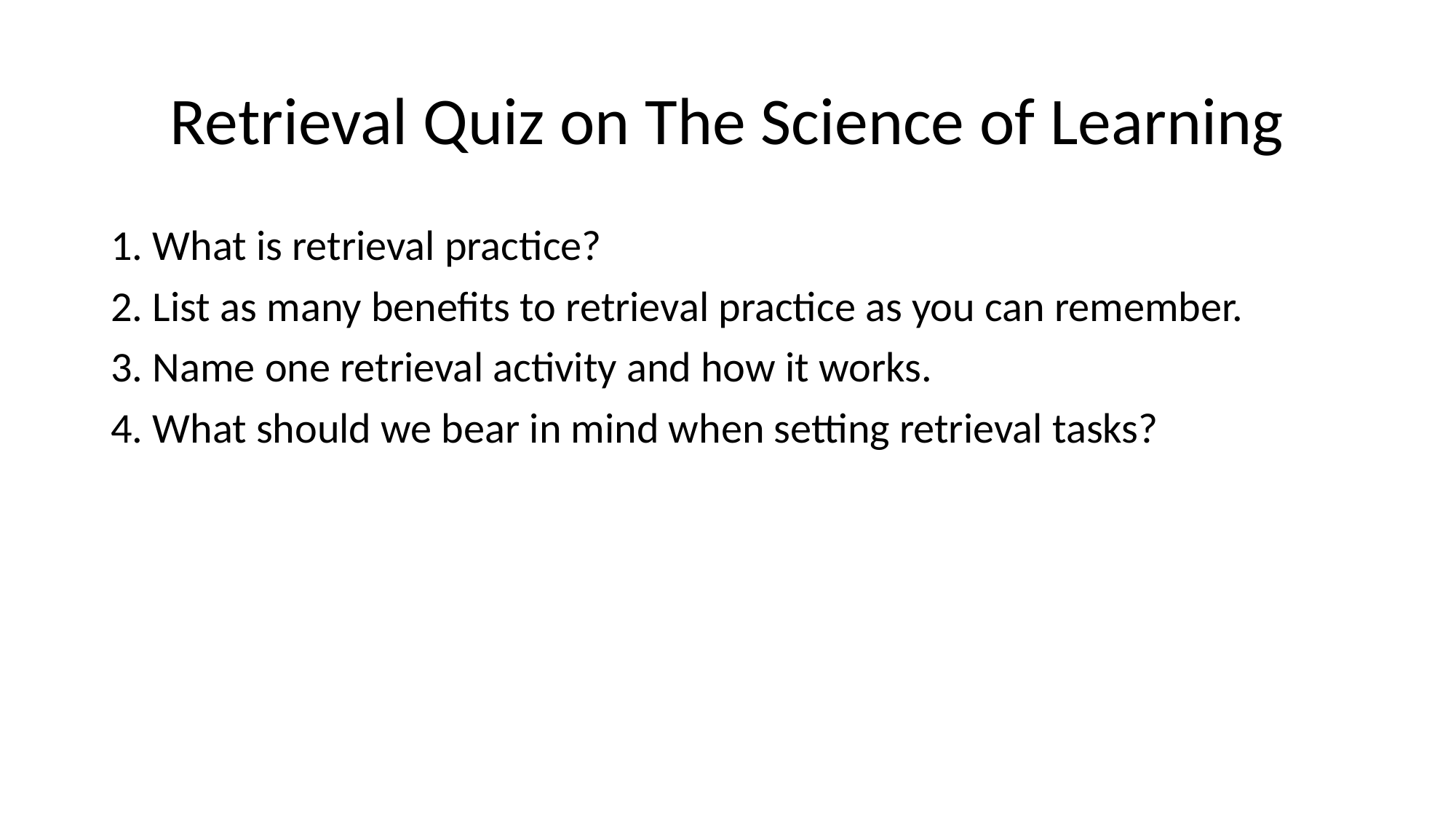

# Retrieval Quiz on The Science of Learning
1. What is retrieval practice?
2. List as many benefits to retrieval practice as you can remember.
3. Name one retrieval activity and how it works.
4. What should we bear in mind when setting retrieval tasks?